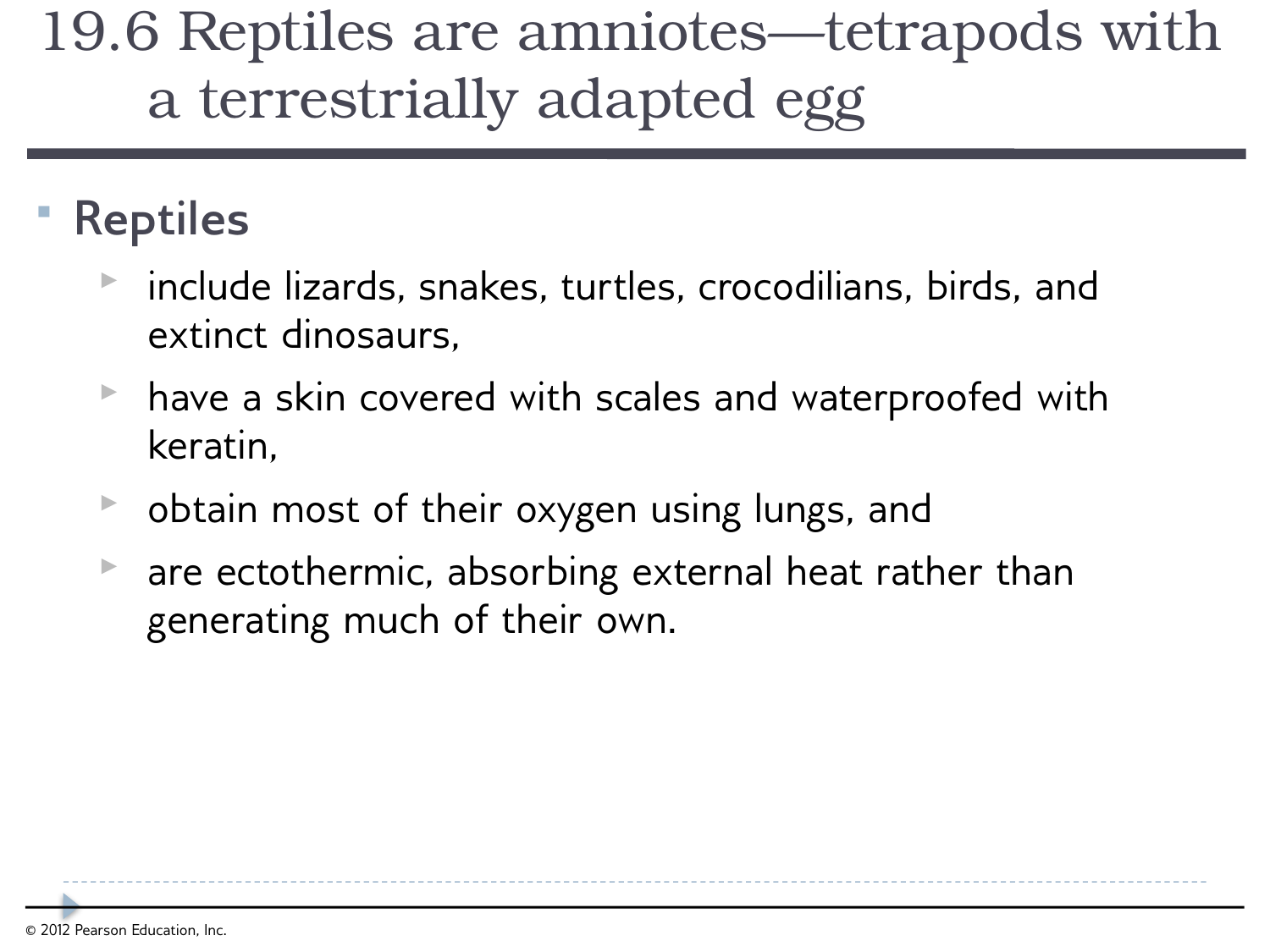

19.6 Reptiles are amniotes—tetrapods with a terrestrially adapted egg
0

Reptiles
include lizards, snakes, turtles, crocodilians, birds, and extinct dinosaurs,
have a skin covered with scales and waterproofed with keratin,
obtain most of their oxygen using lungs, and
are ectothermic, absorbing external heat rather than generating much of their own.

© 2012 Pearson Education, Inc.